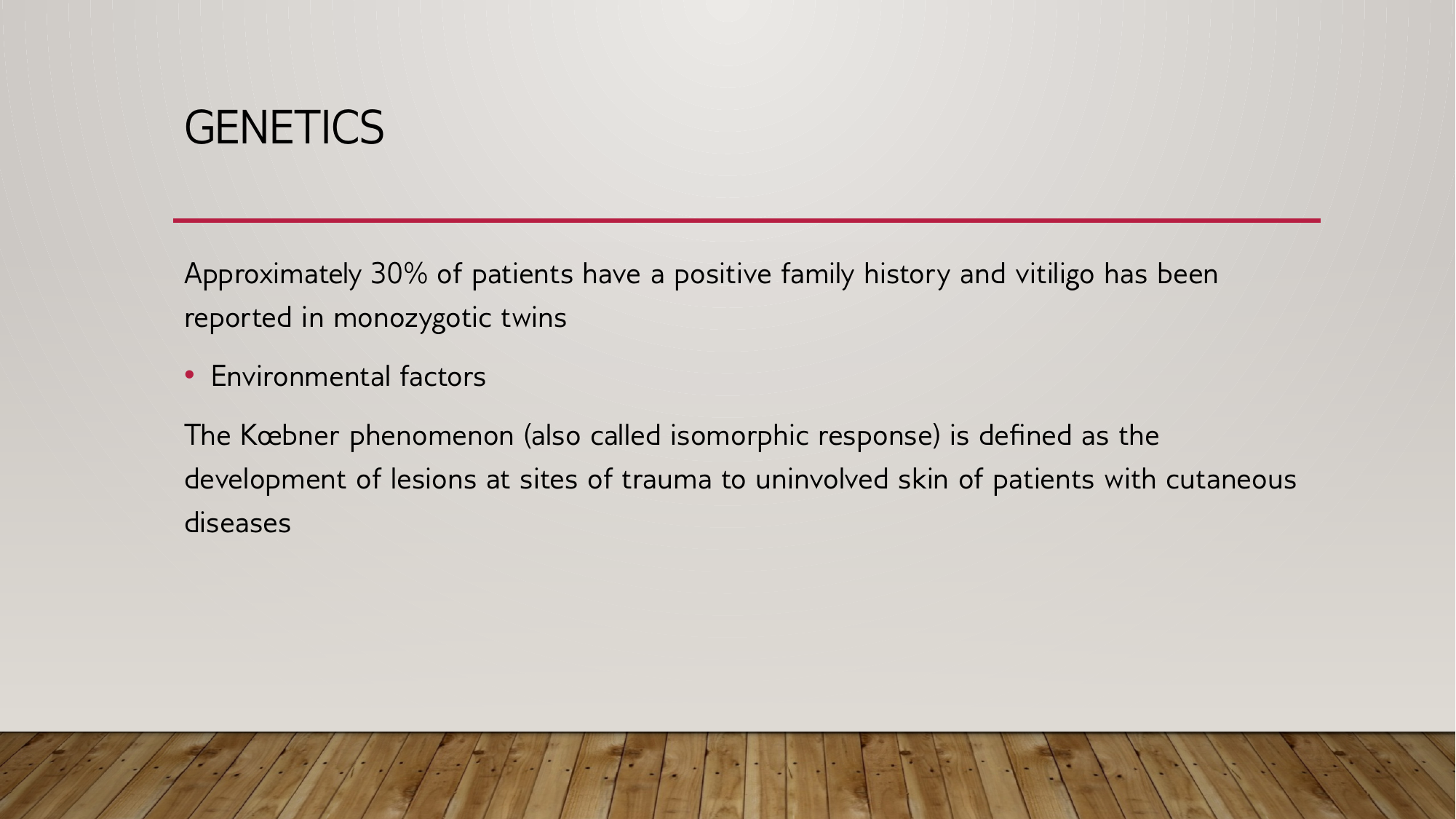

# Genetics
Approximately 30% of patients have a positive family history and vitiligo has been reported in monozygotic twins
Environmental factors
The Koebner phenomenon (also called isomorphic response) is defined as the development of lesions at sites of trauma to uninvolved skin of patients with cutaneous diseases